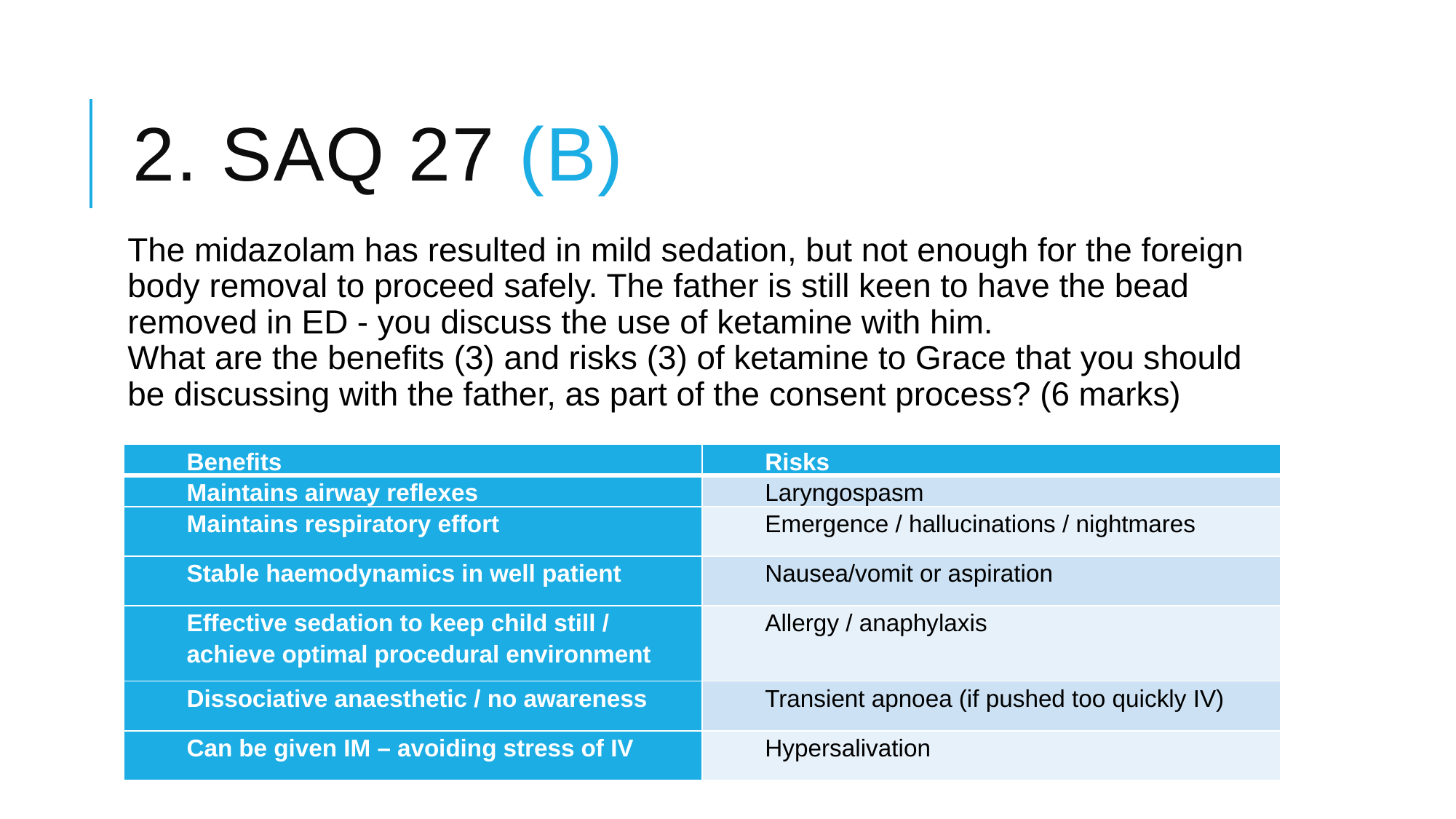

# 2. SAQ 27 (B)
The midazolam has resulted in mild sedation, but not enough for the foreign body removal to proceed safely. The father is still keen to have the bead removed in ED - you discuss the use of ketamine with him.
What are the benefits (3) and risks (3) of ketamine to Grace that you should be discussing with the father, as part of the consent process? (6 marks)

| Benefits | Risks |
| --- | --- |
| Maintains airway reflexes | Laryngospasm |
| Maintains respiratory effort | Emergence / hallucinations / nightmares |
| Stable haemodynamics in well patient | Nausea/vomit or aspiration |
| Effective sedation to keep child still / achieve optimal procedural environment | Allergy / anaphylaxis |
| Dissociative anaesthetic / no awareness | Transient apnoea (if pushed too quickly IV) |
| Can be given IM – avoiding stress of IV | Hypersalivation |